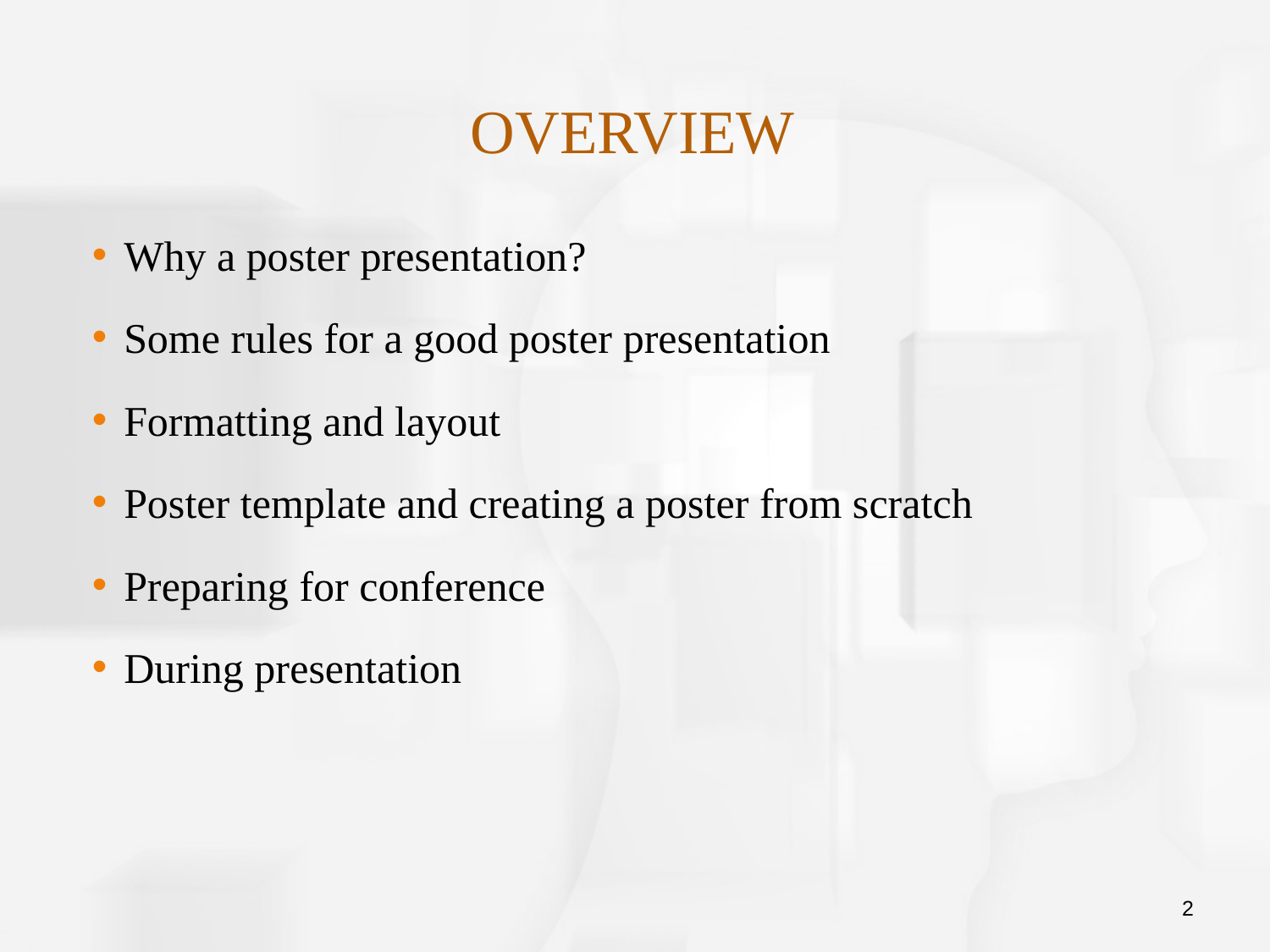

# Overview
Why a poster presentation?
Some rules for a good poster presentation
Formatting and layout
Poster template and creating a poster from scratch
Preparing for conference
During presentation
2